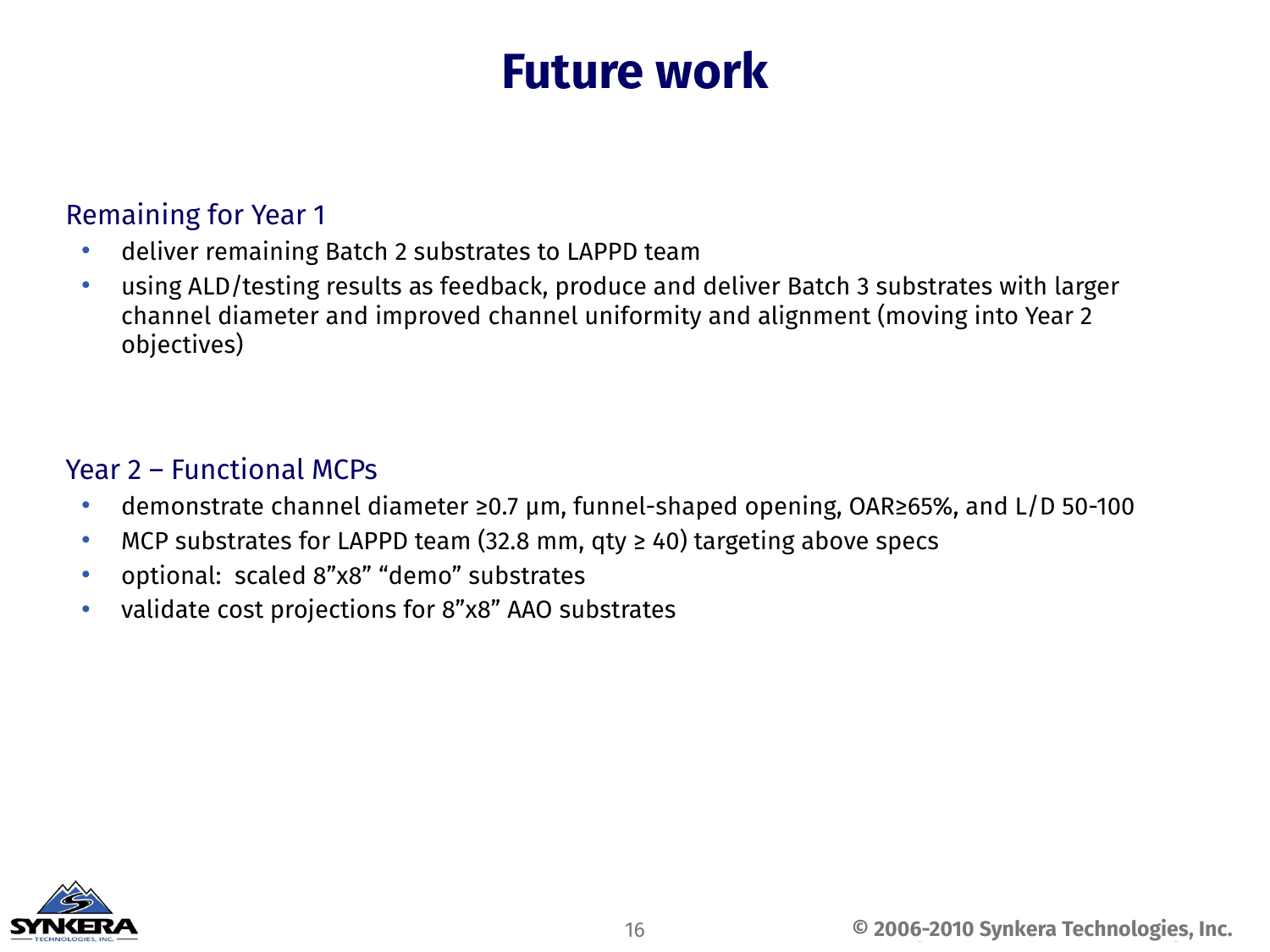

# Future work
Remaining for Year 1
deliver remaining Batch 2 substrates to LAPPD team
using ALD/testing results as feedback, produce and deliver Batch 3 substrates with larger channel diameter and improved channel uniformity and alignment (moving into Year 2 objectives)

Year 2 – Functional MCPs
demonstrate channel diameter ≥0.7 µm, funnel-shaped opening, OAR≥65%, and L/D 50-100
MCP substrates for LAPPD team (32.8 mm, qty ≥ 40) targeting above specs
optional:  scaled 8”x8” “demo” substrates
validate cost projections for 8”x8” AAO substrates

16